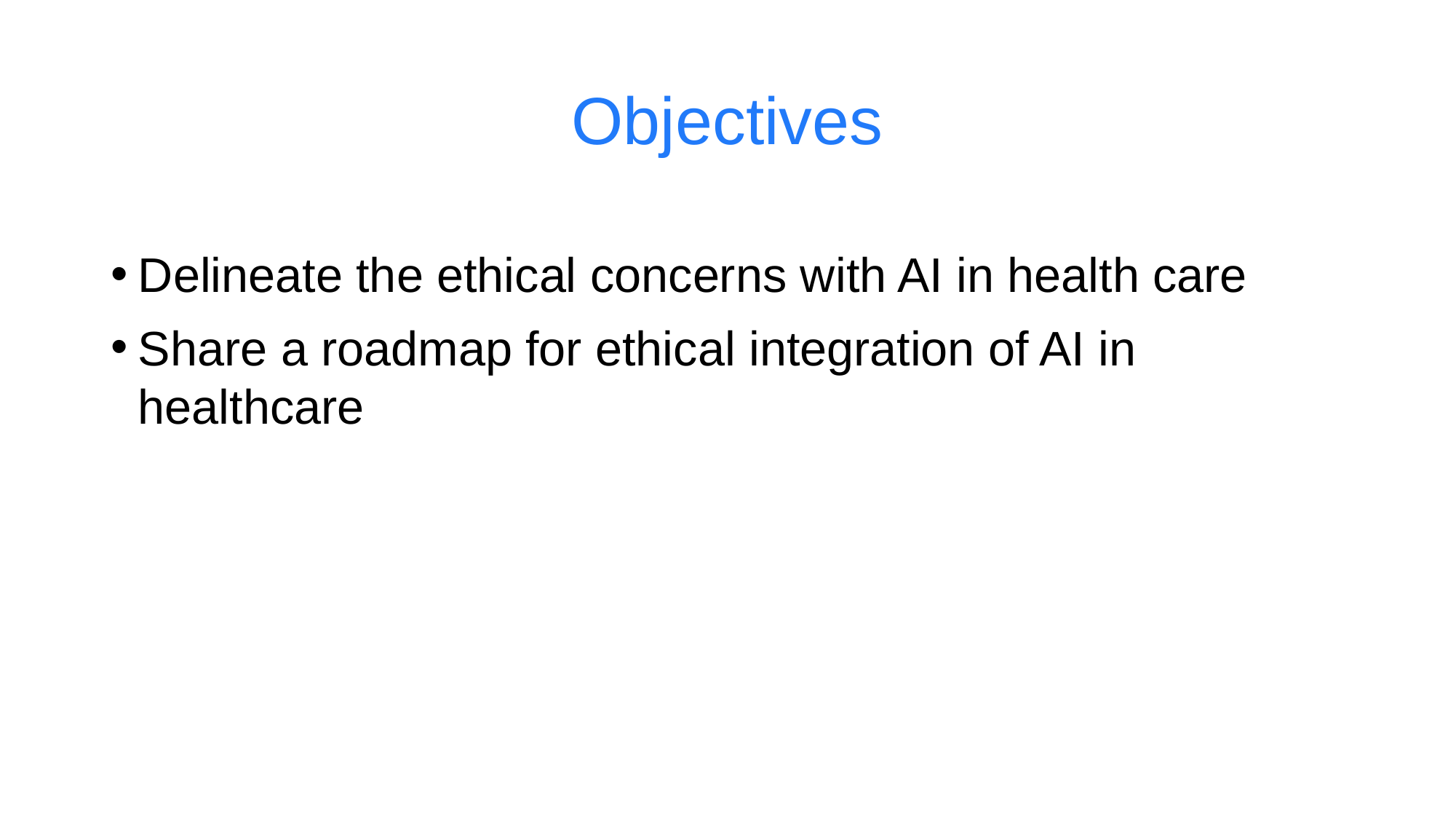

# Objectives

Delineate the ethical concerns with AI in health care
Share a roadmap for ethical integration of AI in healthcare